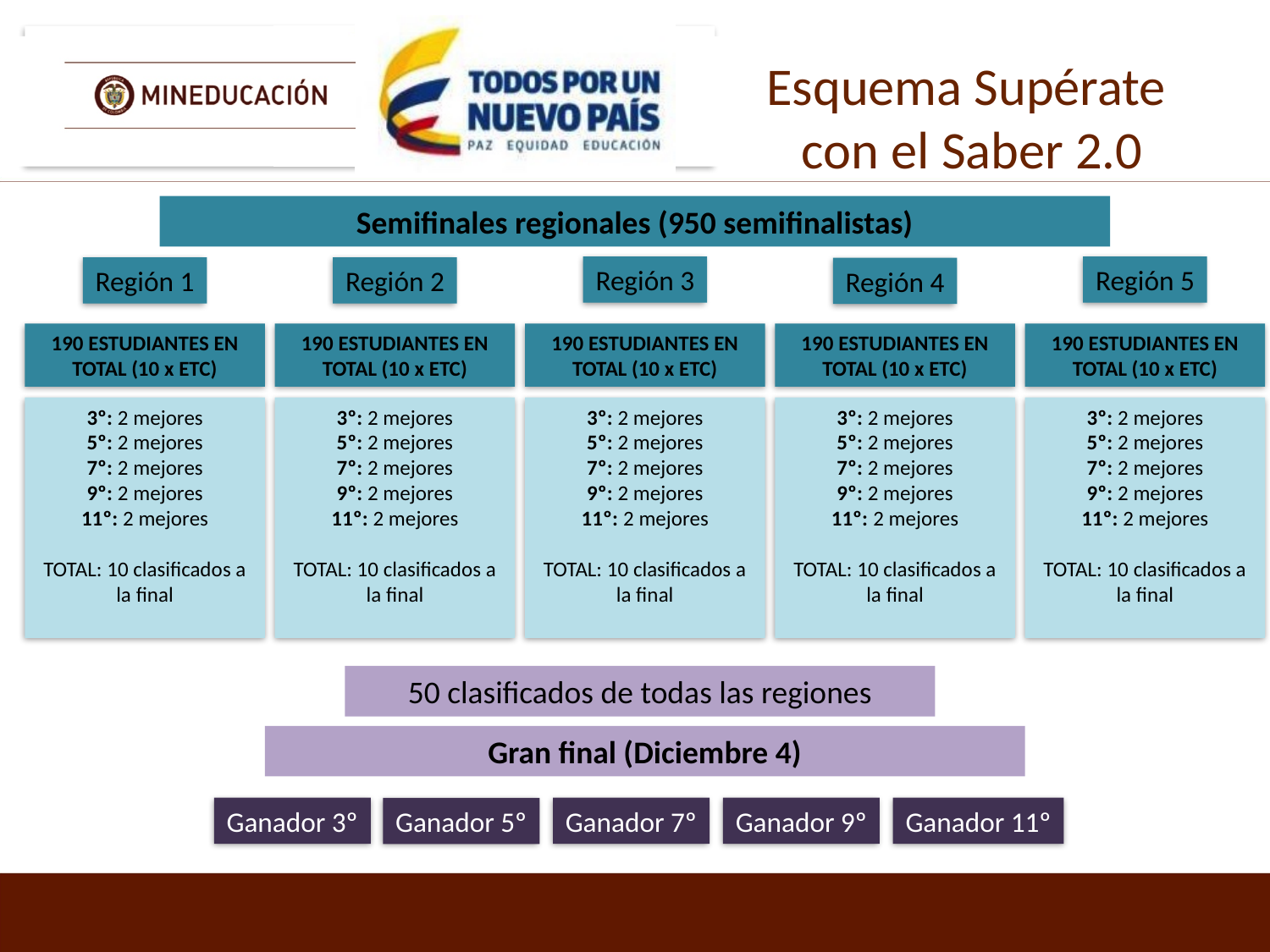

Esquema Supérate
con el Saber 2.0
Semifinales regionales (950 semifinalistas)
Región 3
Región 5
Región 1
Región 2
Región 4
190 ESTUDIANTES EN TOTAL (10 x ETC)
190 ESTUDIANTES EN TOTAL (10 x ETC)
190 ESTUDIANTES EN TOTAL (10 x ETC)
190 ESTUDIANTES EN TOTAL (10 x ETC)
190 ESTUDIANTES EN TOTAL (10 x ETC)
3º: 2 mejores
5º: 2 mejores
7º: 2 mejores
9º: 2 mejores
11º: 2 mejores

TOTAL: 10 clasificados a la final

3º: 2 mejores
5º: 2 mejores
7º: 2 mejores
9º: 2 mejores
11º: 2 mejores

TOTAL: 10 clasificados a la final

3º: 2 mejores
5º: 2 mejores
7º: 2 mejores
9º: 2 mejores
11º: 2 mejores

TOTAL: 10 clasificados a la final

3º: 2 mejores
5º: 2 mejores
7º: 2 mejores
9º: 2 mejores
11º: 2 mejores

TOTAL: 10 clasificados a la final

3º: 2 mejores
5º: 2 mejores
7º: 2 mejores
9º: 2 mejores
11º: 2 mejores

TOTAL: 10 clasificados a la final

50 clasificados de todas las regiones
Gran final (Diciembre 4)
Ganador 3º
Ganador 7º
Ganador 9º
Ganador 11º
Ganador 5º